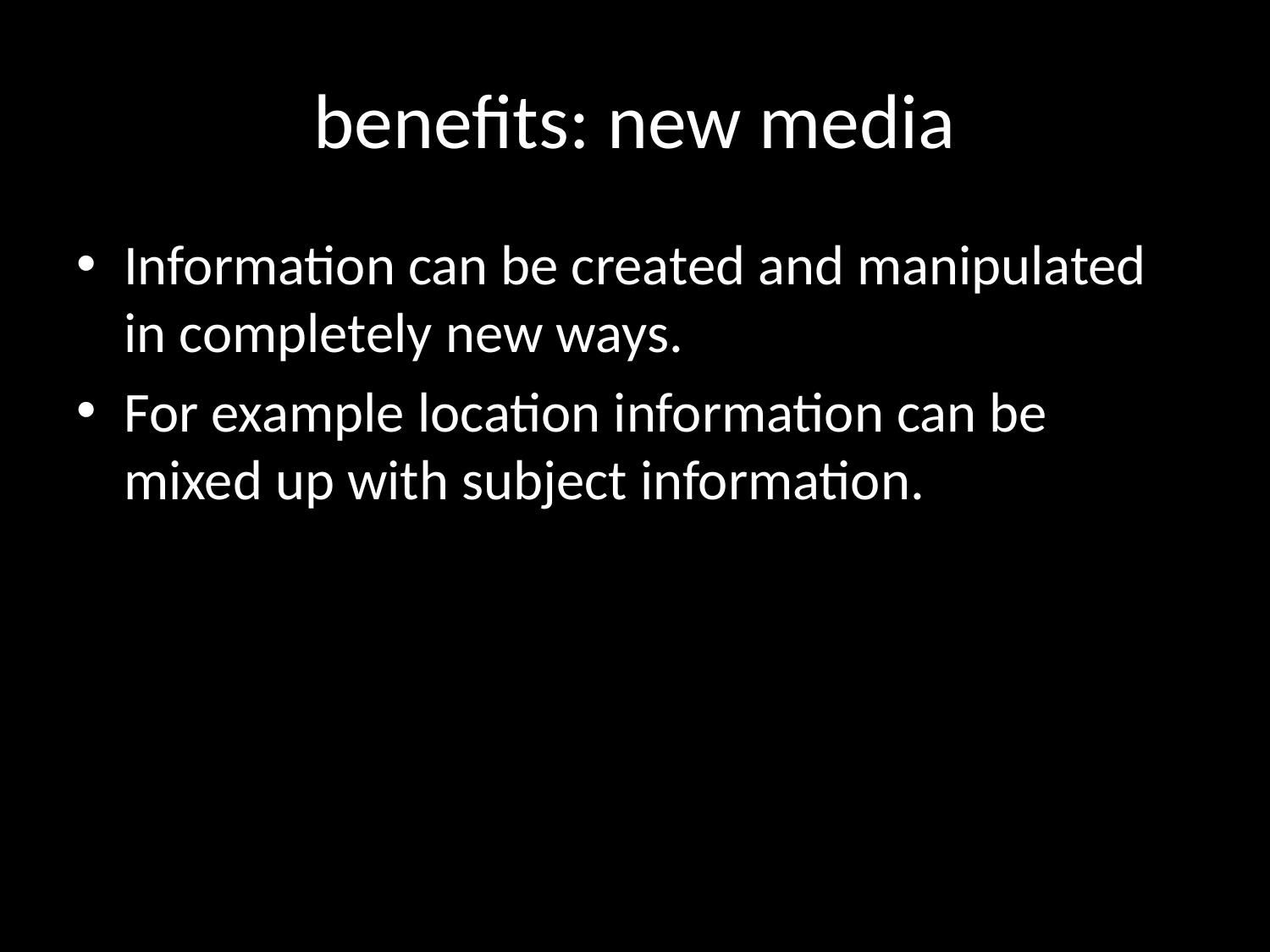

# benefits: new media
Information can be created and manipulated in completely new ways.
For example location information can be mixed up with subject information.